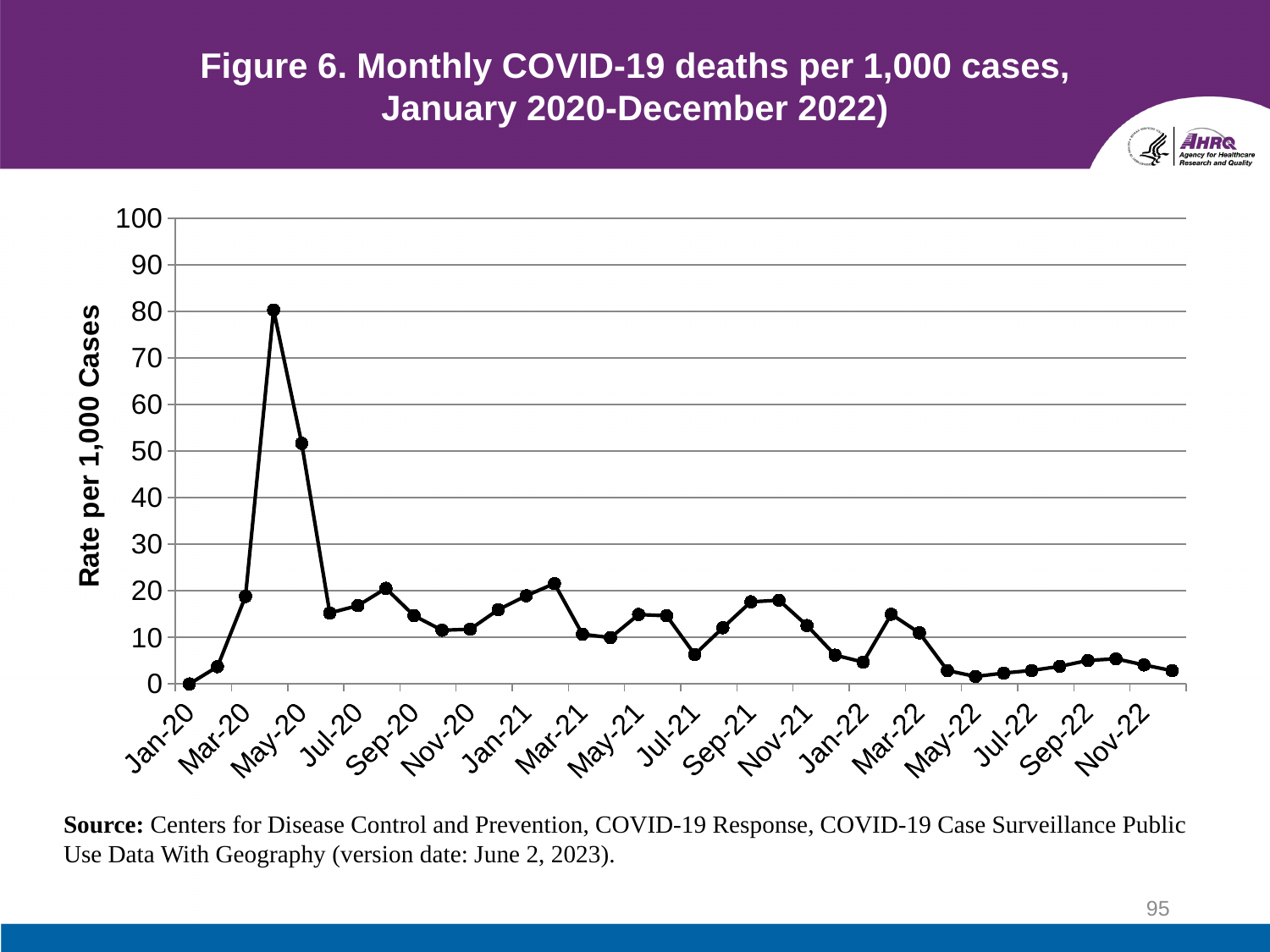

# Figure 6. Monthly COVID-19 deaths per 1,000 cases, January 2020-December 2022)

### Chart

| Category | Death_Case_Rate |
|---|---|
| 43831 | 0.0 |
| 43862 | 3.707136237 |
| 43891 | 18.78469951 |
| 43922 | 80.29758318 |
| 43952 | 51.66070081 |
| 43983 | 15.23043188 |
| 44013 | 16.81792894 |
| 44044 | 20.51863243 |
| 44075 | 14.66101954 |
| 44105 | 11.52616224 |
| 44136 | 11.75224623 |
| 44166 | 15.94263171 |
| 44197 | 18.93032966 |
| 44228 | 21.55098988 |
| 44256 | 10.66004927 |
| 44287 | 9.945690191 |
| 44317 | 14.90720879 |
| 44348 | 14.63920023 |
| 44378 | 6.324849982 |
| 44409 | 12.06531851 |
| 44440 | 17.62512454 |
| 44470 | 17.96753757 |
| 44501 | 12.52685485 |
| 44531 | 6.179488176 |
| 44562 | 4.684353073 |
| 44593 | 14.95979029 |
| 44621 | 10.96209889 |
| 44652 | 2.872367977 |
| 44682 | 1.601621081 |
| 44713 | 2.322780807 |
| 44743 | 2.888143761 |
| 44774 | 3.781701197 |
| 44805 | 5.034401018 |
| 44835 | 5.386461756 |
| 44866 | 4.073597304 |
| 44896 | 2.852437068 |
Source: Centers for Disease Control and Prevention, COVID-19 Response, COVID-19 Case Surveillance Public Use Data With Geography (version date: June 2, 2023).
95